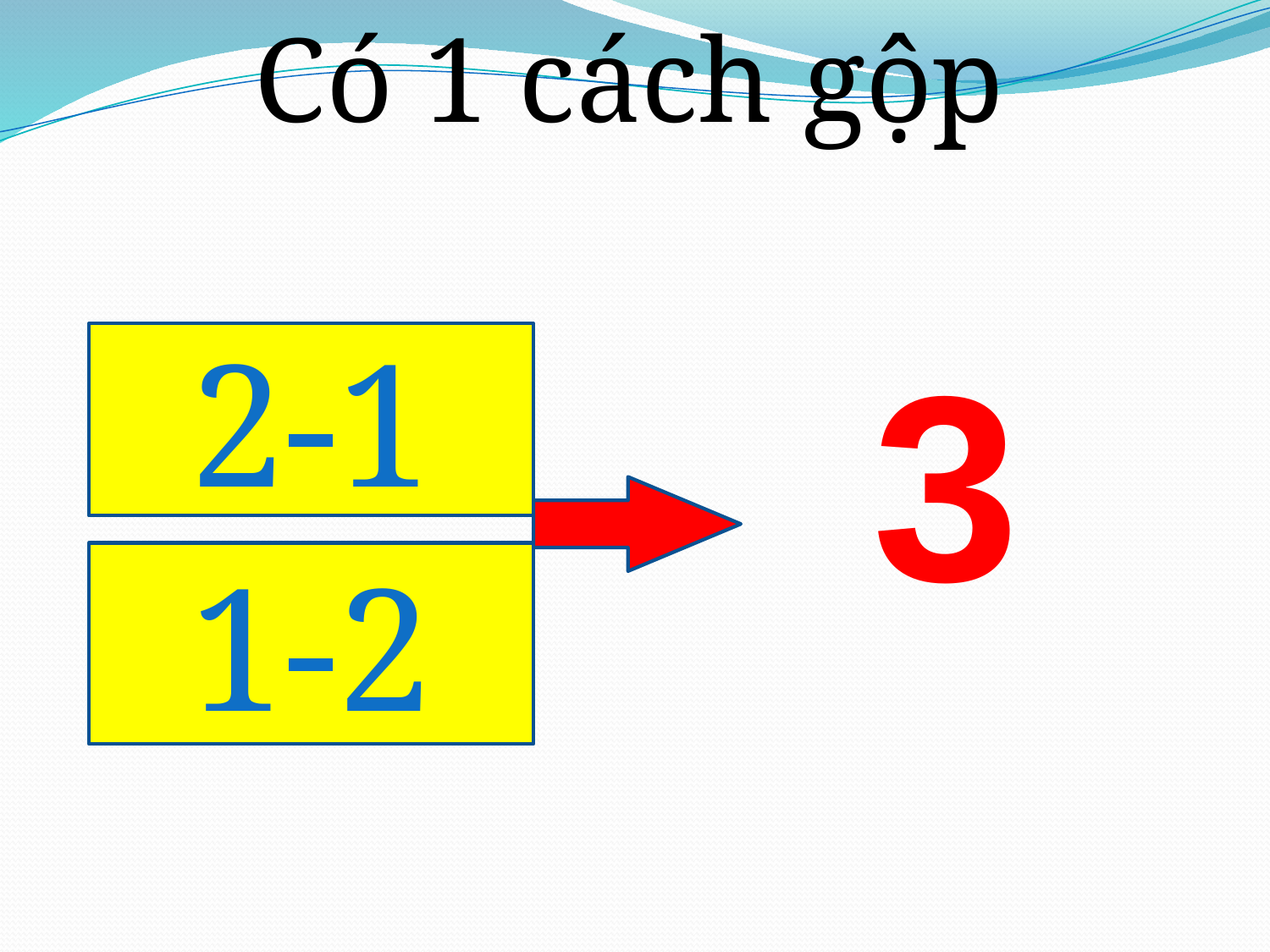

Có 1 cách gộp
#

3

2-1

1-2